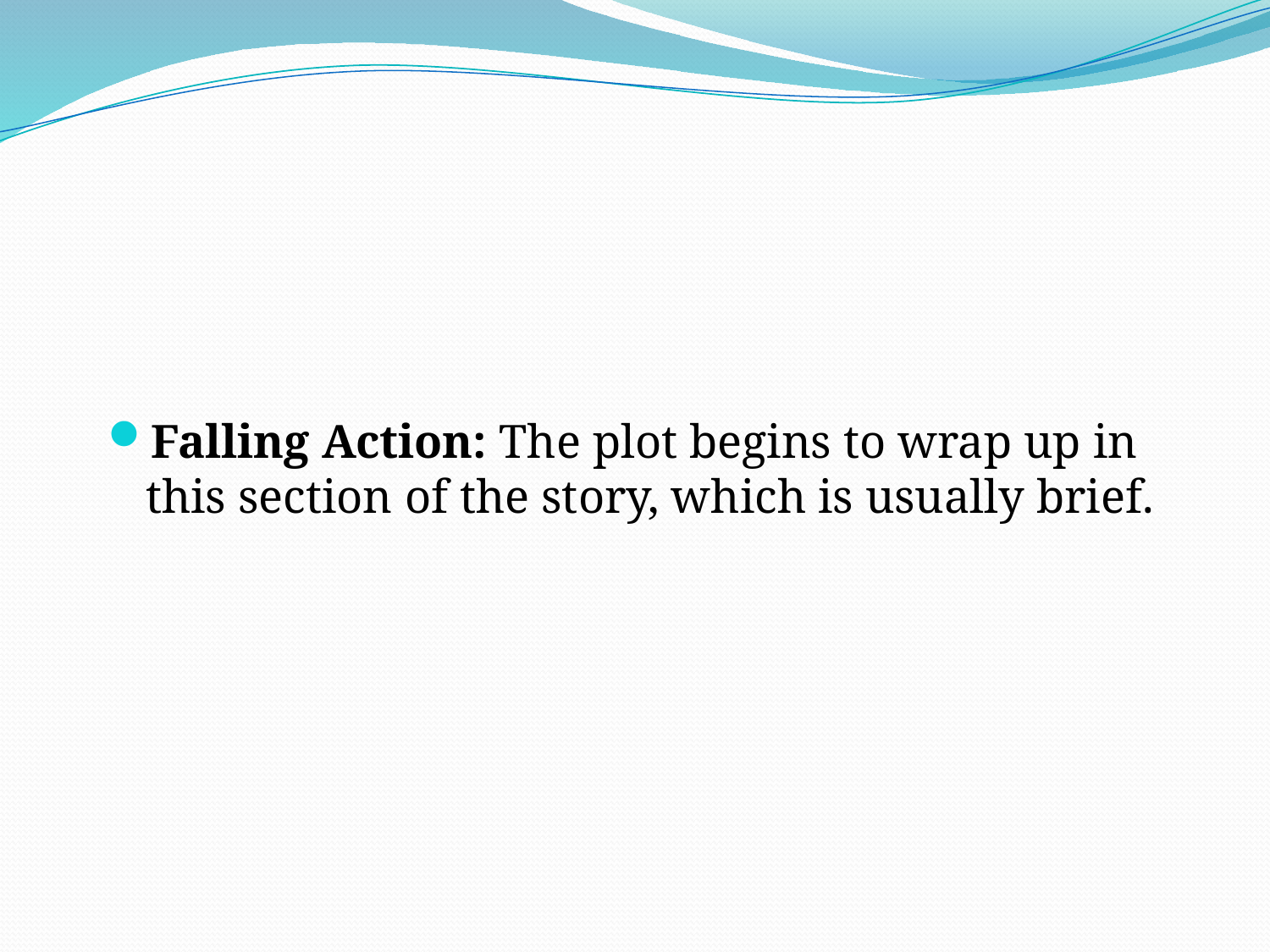

Falling Action: The plot begins to wrap up in this section of the story, which is usually brief.